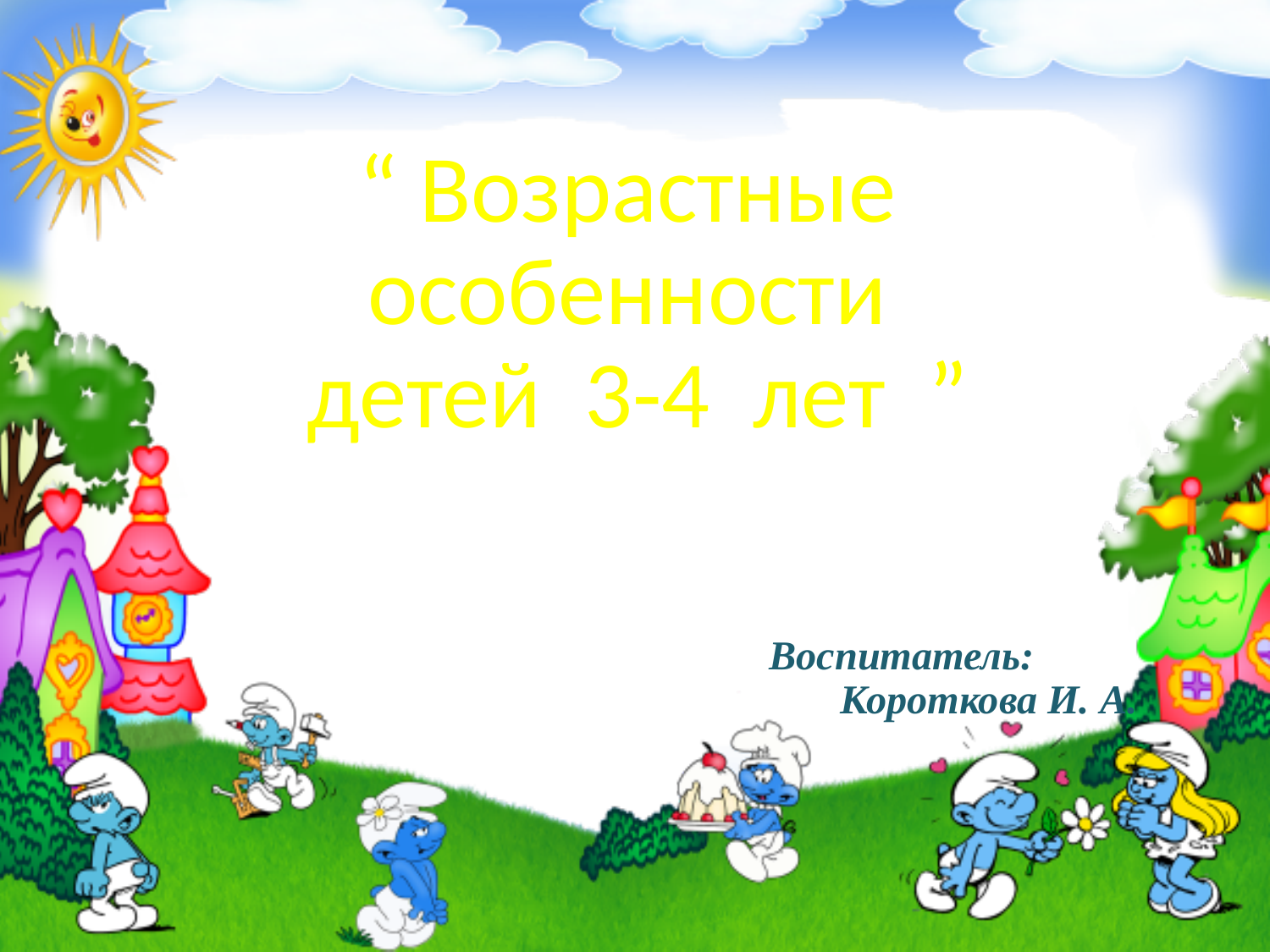

# “ Возрастные  особенности детей  3-4  лет  ”

                                                            Воспитатель: 				Короткова И. А.